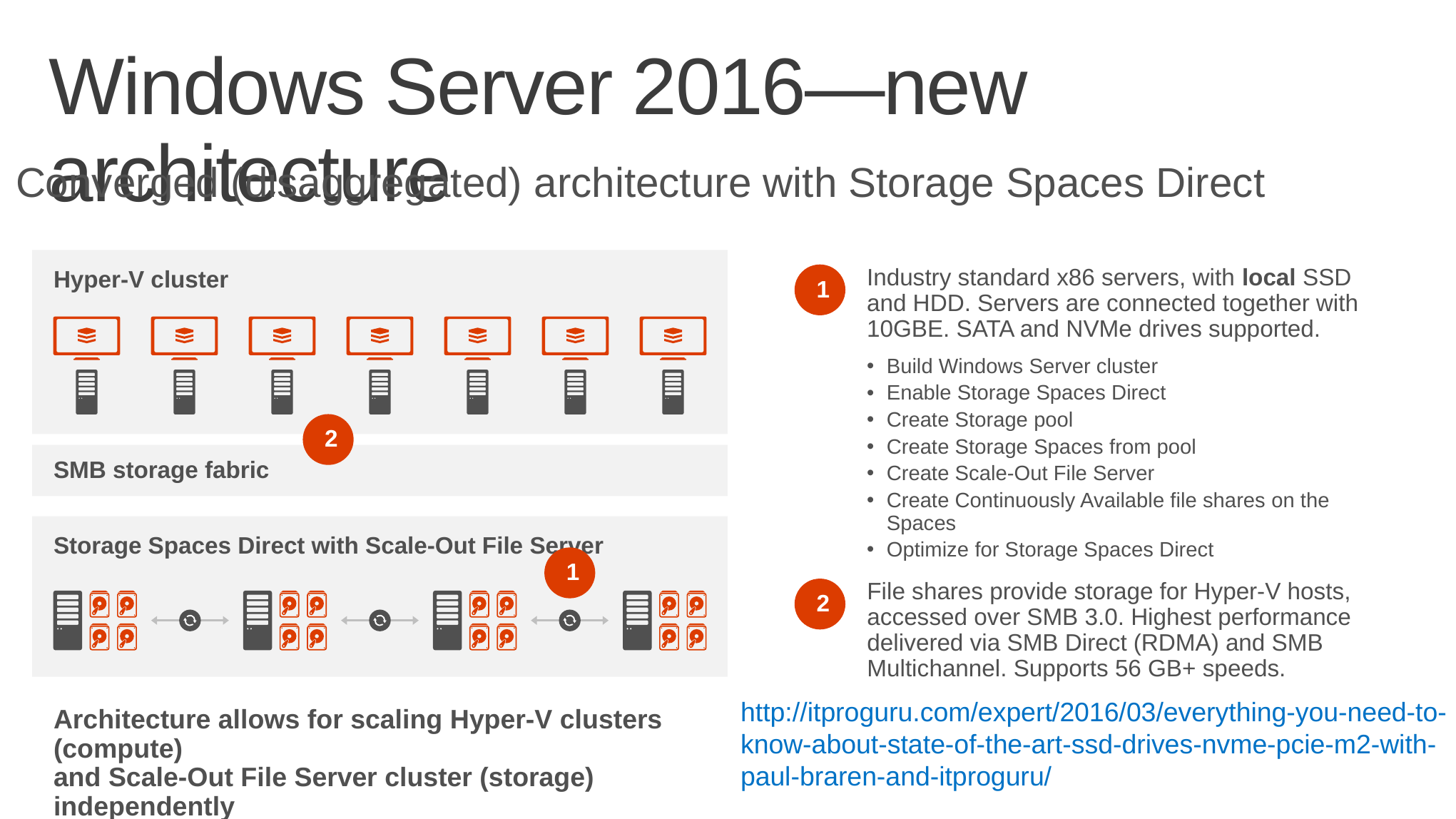

# Windows Server 2016—new architecture
Converged (disaggregated) architecture with Storage Spaces Direct
Industry standard x86 servers, with local SSD
and HDD. Servers are connected together with 10GBE. SATA and NVMe drives supported.
Build Windows Server cluster
Enable Storage Spaces Direct
Create Storage pool
Create Storage Spaces from pool
Create Scale-Out File Server
Create Continuously Available file shares on the Spaces
Optimize for Storage Spaces Direct
1
Hyper-V cluster

2
SMB storage fabric
Storage Spaces Direct with Scale-Out File Server

1
File shares provide storage for Hyper-V hosts, accessed over SMB 3.0. Highest performance delivered via SMB Direct (RDMA) and SMB Multichannel. Supports 56 GB+ speeds.
2
Architecture allows for scaling Hyper-V clusters (compute)
and Scale-Out File Server cluster (storage) independently
http://itproguru.com/expert/2016/03/everything-you-need-to-know-about-state-of-the-art-ssd-drives-nvme-pcie-m2-with-paul-braren-and-itproguru/